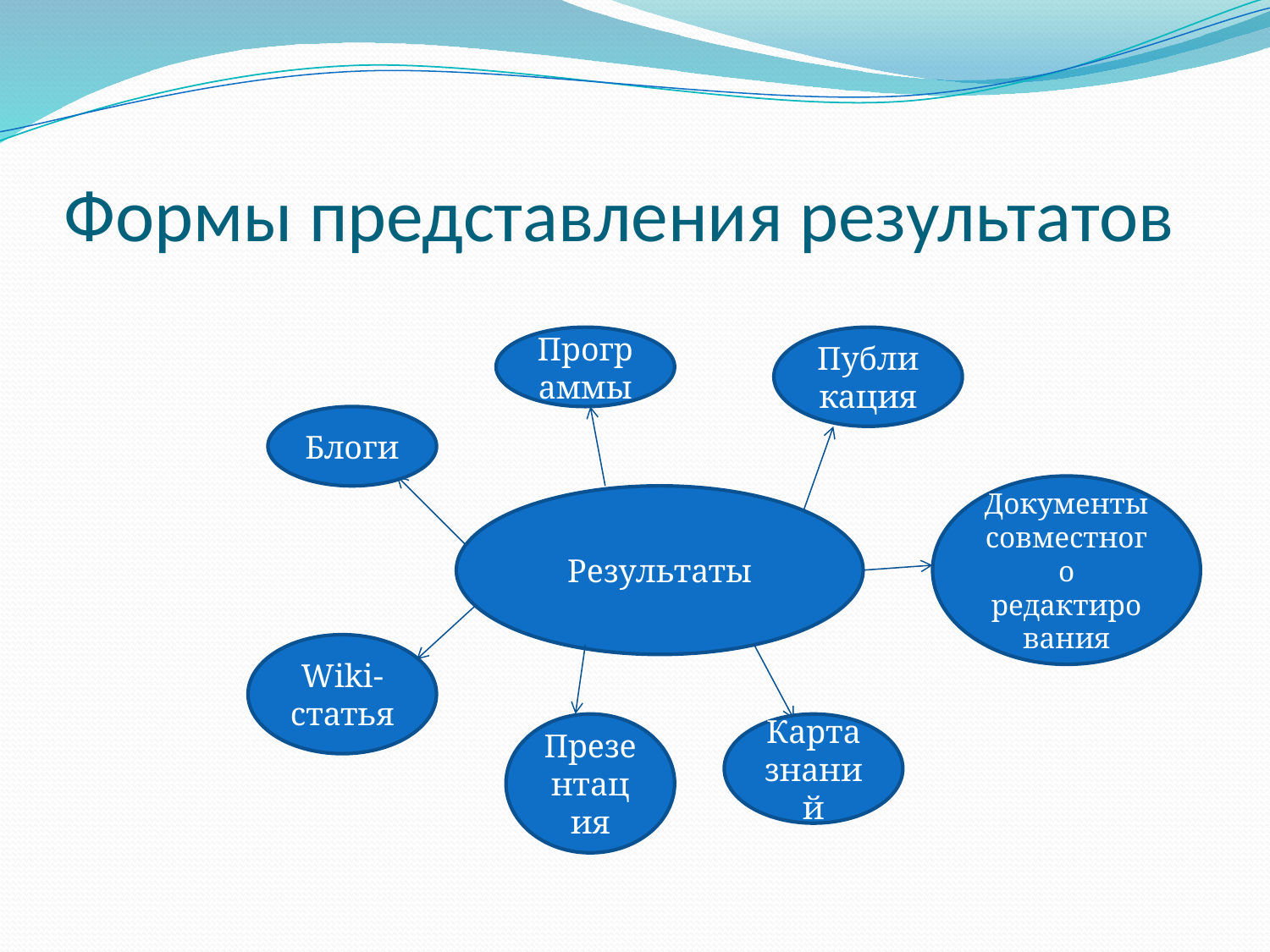

# Формы представления результатов

Программы
Публикация
Блоги
Документы совместного редактирования
Результаты
Wiki- статья
Презентация
Карта знаний